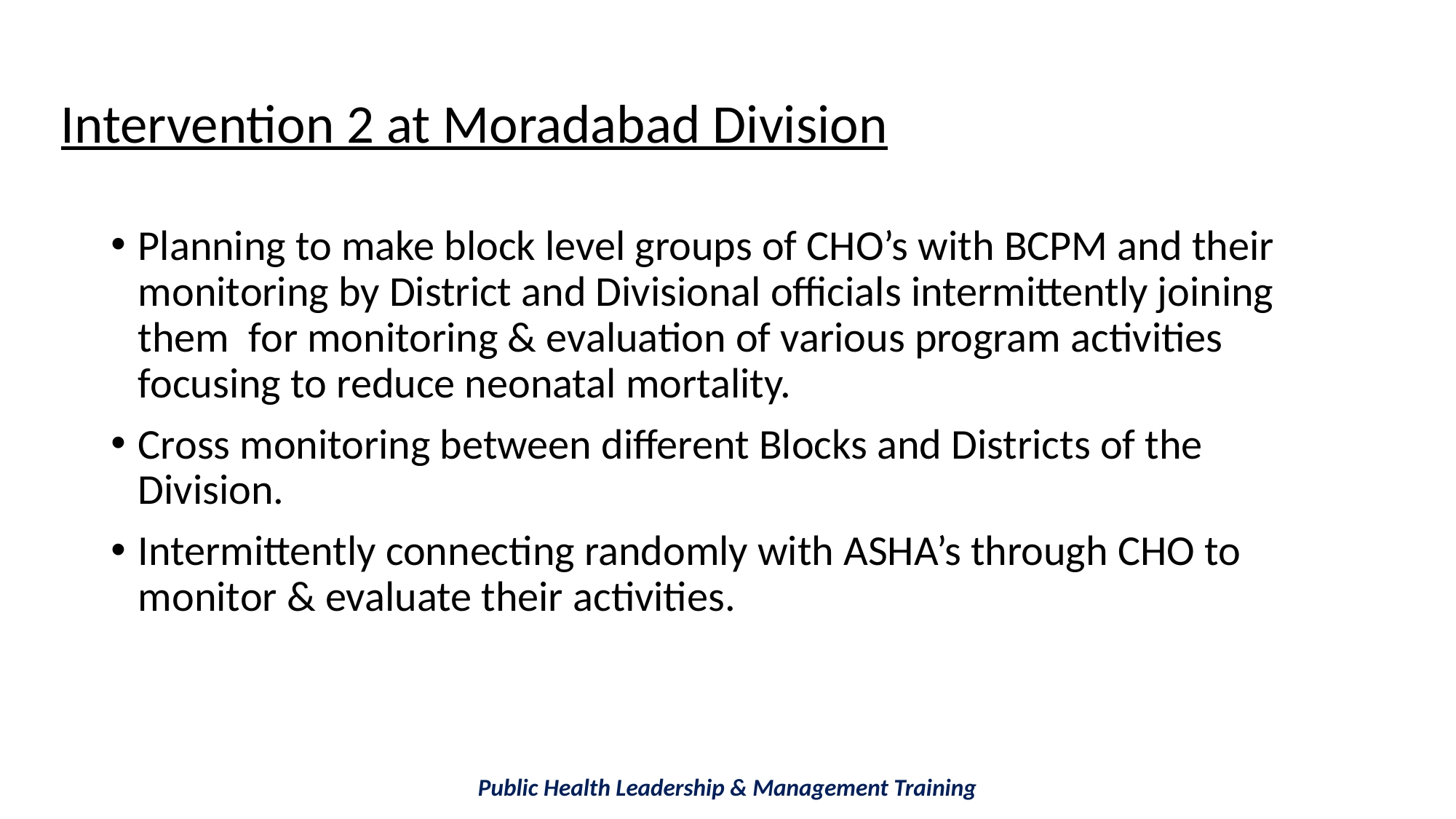

Intervention 2 at Moradabad Division
Planning to make block level groups of CHO’s with BCPM and their monitoring by District and Divisional officials intermittently joining them  for monitoring & evaluation of various program activities focusing to reduce neonatal mortality.
Cross monitoring between different Blocks and Districts of the Division.
Intermittently connecting randomly with ASHA’s through CHO to monitor & evaluate their activities.
Public Health Leadership & Management Training